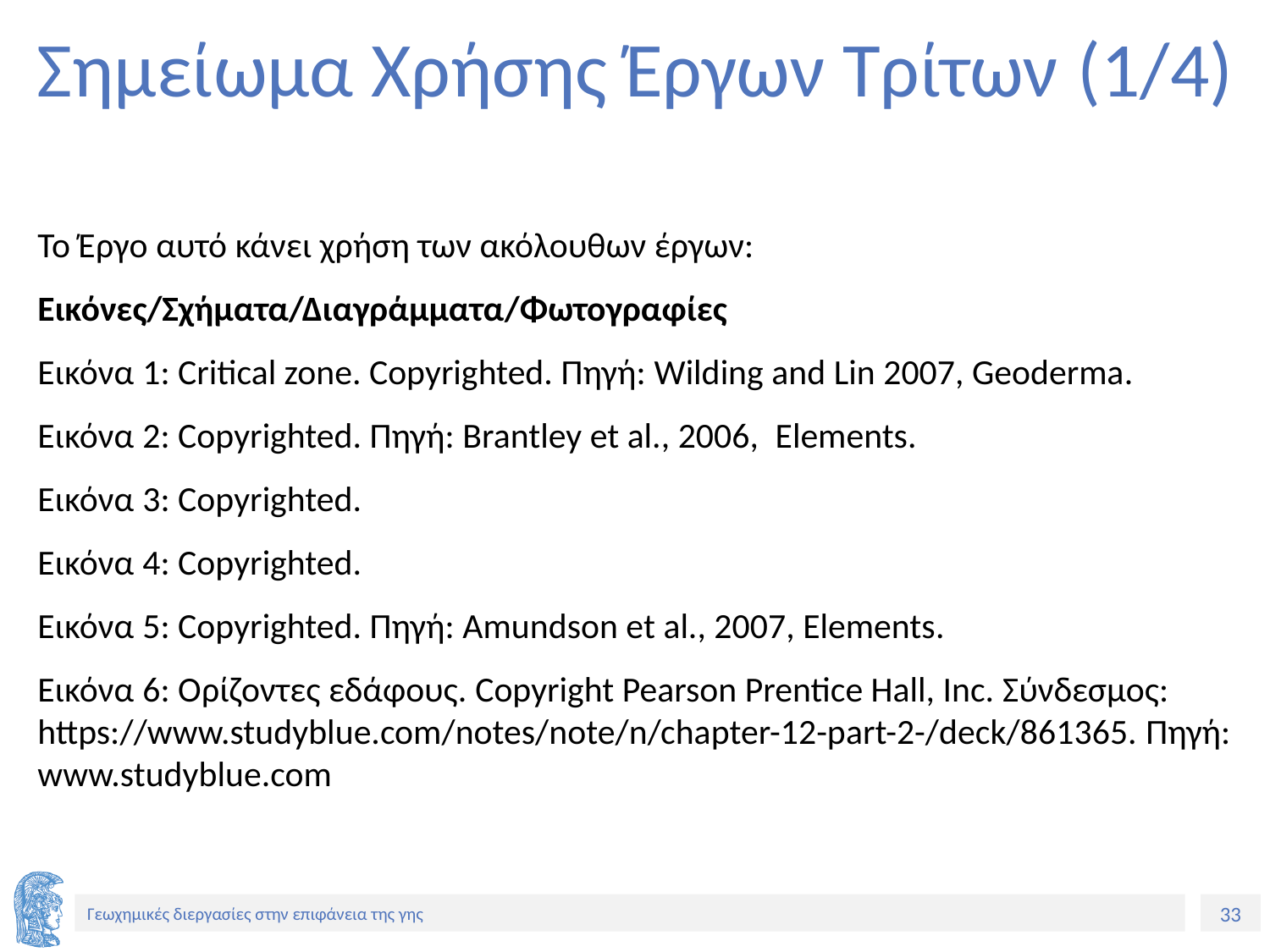

# Σημείωμα Χρήσης Έργων Τρίτων (1/4)
Το Έργο αυτό κάνει χρήση των ακόλουθων έργων:
Εικόνες/Σχήματα/Διαγράμματα/Φωτογραφίες
Εικόνα 1: Critical zone. Copyrighted. Πηγή: Wilding and Lin 2007, Geoderma.
Εικόνα 2: Copyrighted. Πηγή: Brantley et al., 2006,  Elements.
Εικόνα 3: Copyrighted.
Εικόνα 4: Copyrighted.
Εικόνα 5: Copyrighted. Πηγή: Amundson et al., 2007, Elements.
Εικόνα 6: Ορίζοντες εδάφους. Copyright Pearson Prentice Hall, Inc. Σύνδεσμος: https://www.studyblue.com/notes/note/n/chapter-12-part-2-/deck/861365. Πηγή: www.studyblue.com